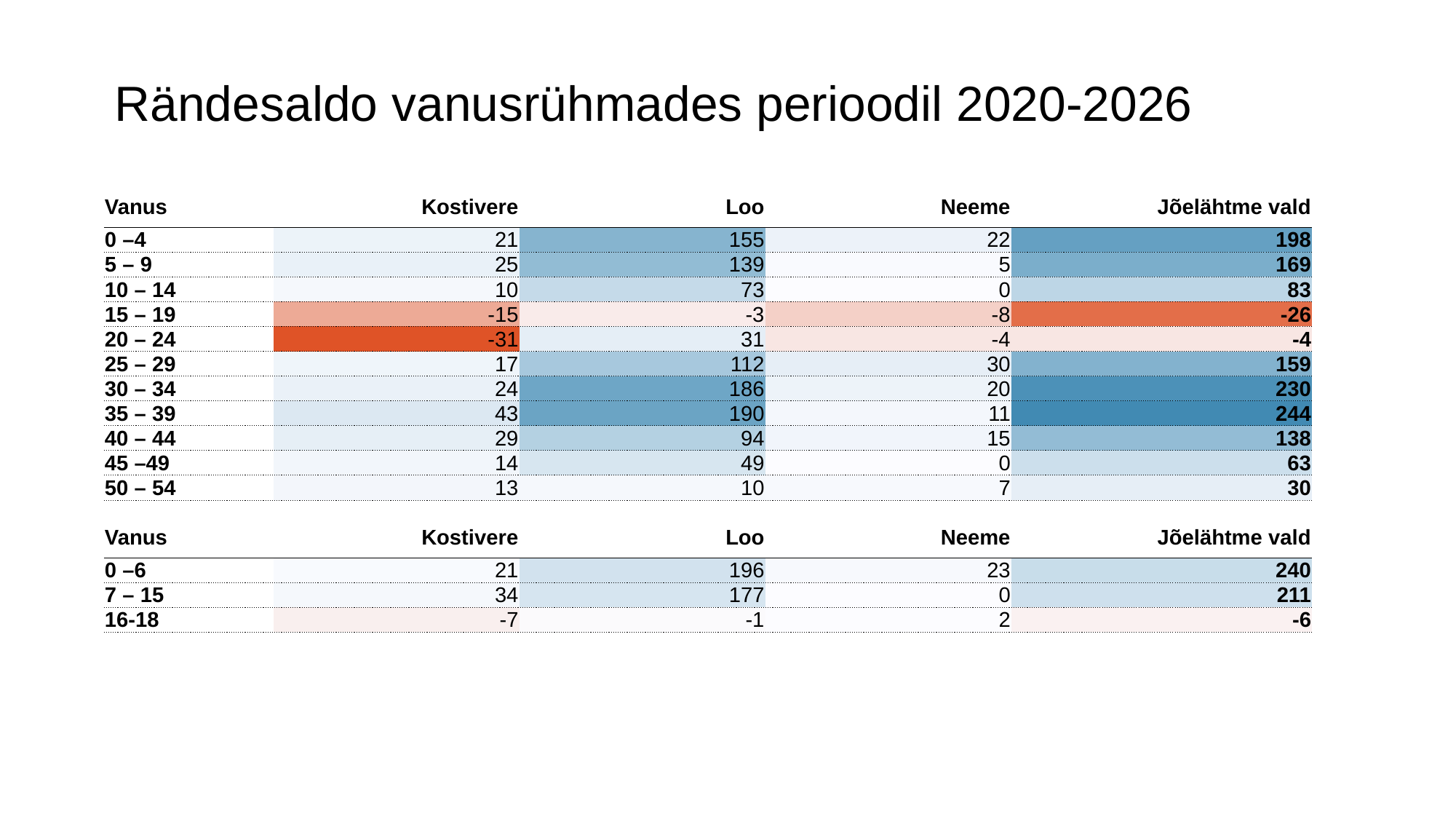

# Rändesaldo vanusrühmades perioodil 2020-2026
| Vanus | Kostivere | Loo | Neeme | Jõelähtme vald |
| --- | --- | --- | --- | --- |
| 0 –4 | 21 | 155 | 22 | 198 |
| 5 – 9 | 25 | 139 | 5 | 169 |
| 10 – 14 | 10 | 73 | 0 | 83 |
| 15 – 19 | -15 | -3 | -8 | -26 |
| 20 – 24 | -31 | 31 | -4 | -4 |
| 25 – 29 | 17 | 112 | 30 | 159 |
| 30 – 34 | 24 | 186 | 20 | 230 |
| 35 – 39 | 43 | 190 | 11 | 244 |
| 40 – 44 | 29 | 94 | 15 | 138 |
| 45 –49 | 14 | 49 | 0 | 63 |
| 50 – 54 | 13 | 10 | 7 | 30 |
|  |  |  |  |  |
| Vanus | Kostivere | Loo | Neeme | Jõelähtme vald |
| 0 –6 | 21 | 196 | 23 | 240 |
| 7 – 15 | 34 | 177 | 0 | 211 |
| 16-18 | -7 | -1 | 2 | -6 |